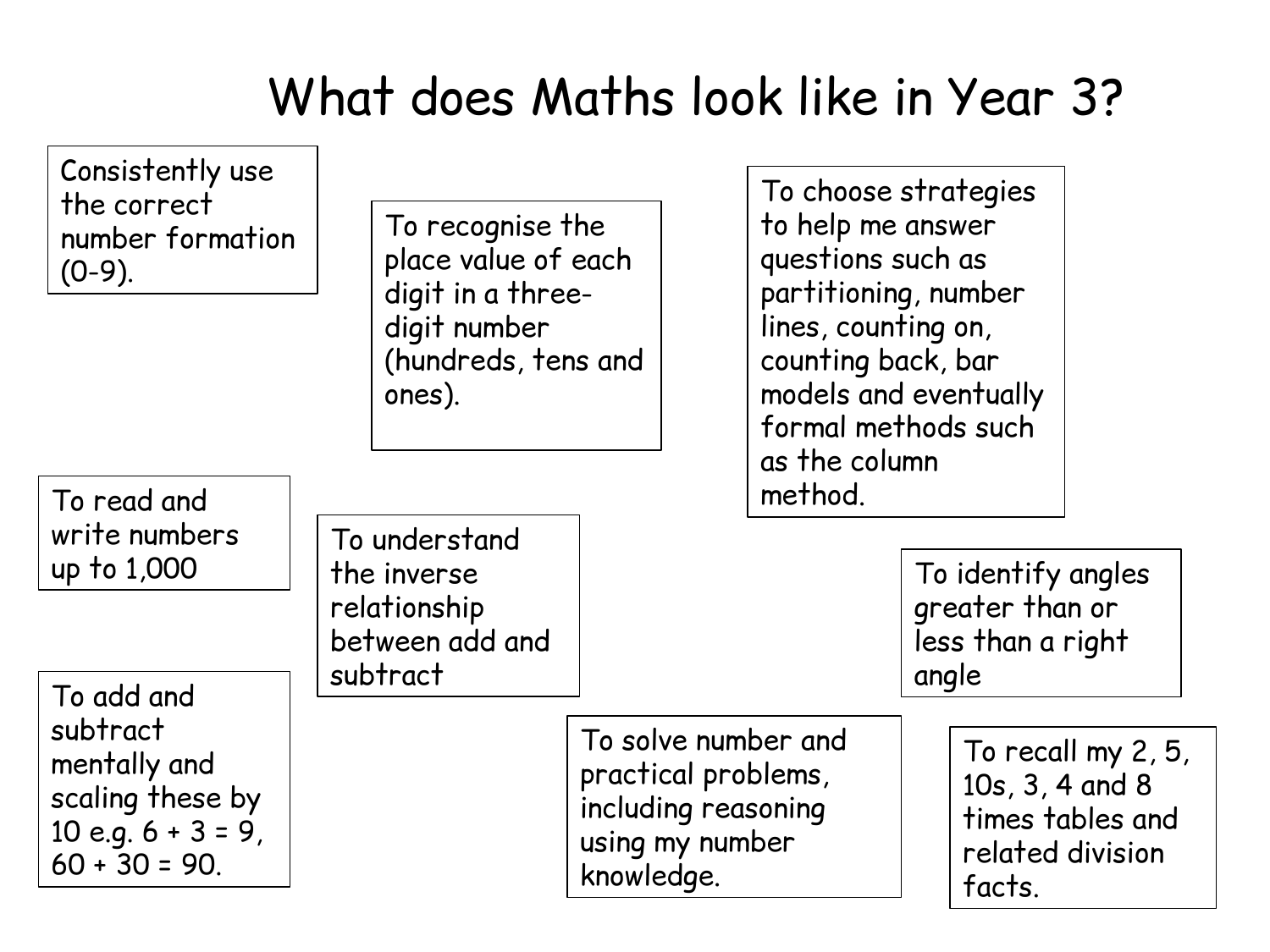

What does Maths look like in Year 3?
Consistently use the correct number formation (0-9).
To choose strategies to help me answer questions such as partitioning, number lines, counting on, counting back, bar models and eventually formal methods such as the column method.
To recognise the place value of each digit in a three-digit number (hundreds, tens and ones).

To read and write numbers up to 1,000
To understand the inverse relationship between add and subtract
To identify angles greater than or less than a right angle
To add and subtract mentally and scaling these by 10 e.g. 6 + 3 = 9, 60 + 30 = 90.
To solve number and practical problems, including reasoning using my number knowledge.
To recall my 2, 5, 10s, 3, 4 and 8 times tables and related division facts.